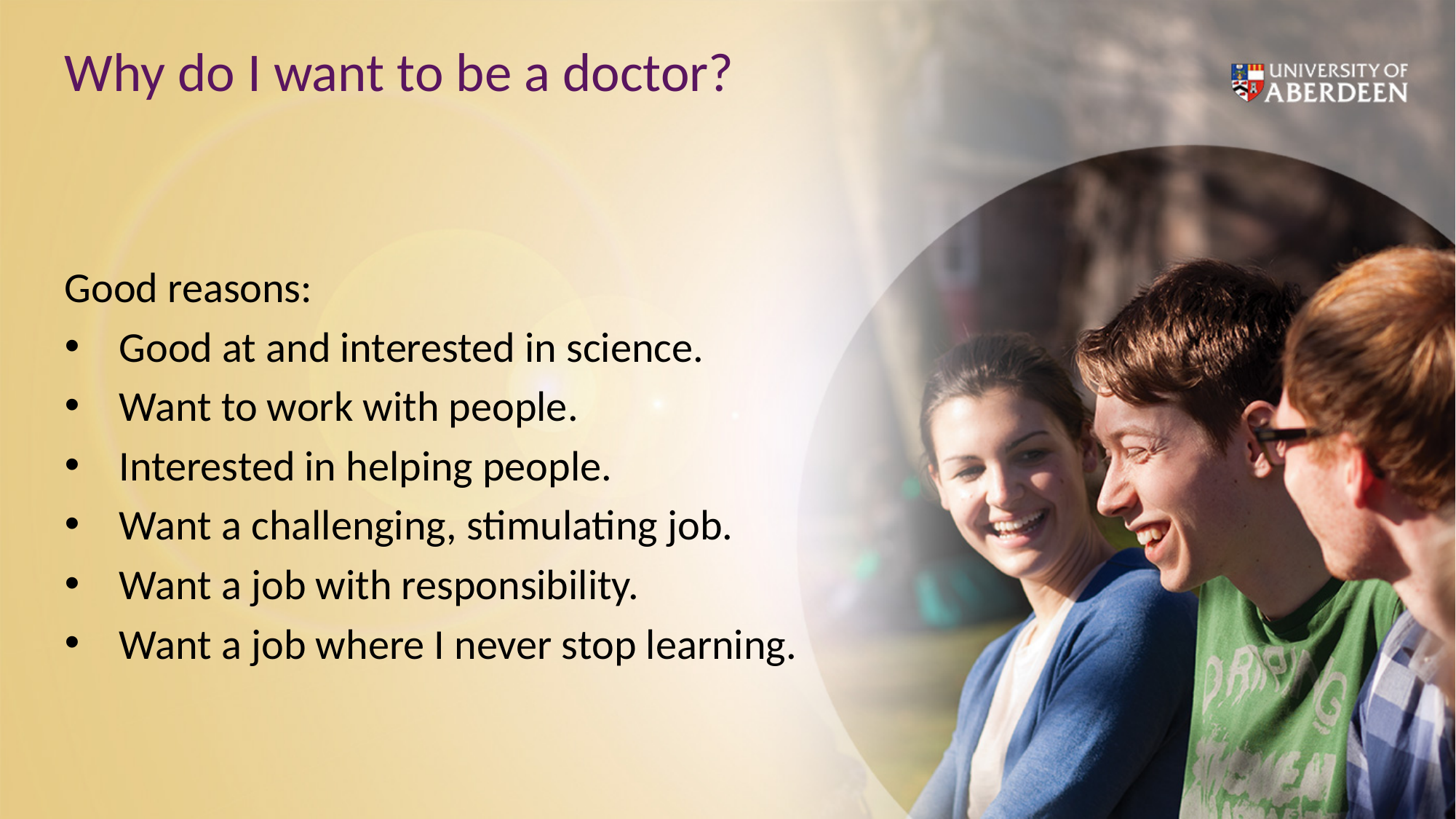

# Why do I want to be a doctor?
Good reasons:
Good at and interested in science.
Want to work with people.
Interested in helping people.
Want a challenging, stimulating job.
Want a job with responsibility.
Want a job where I never stop learning.